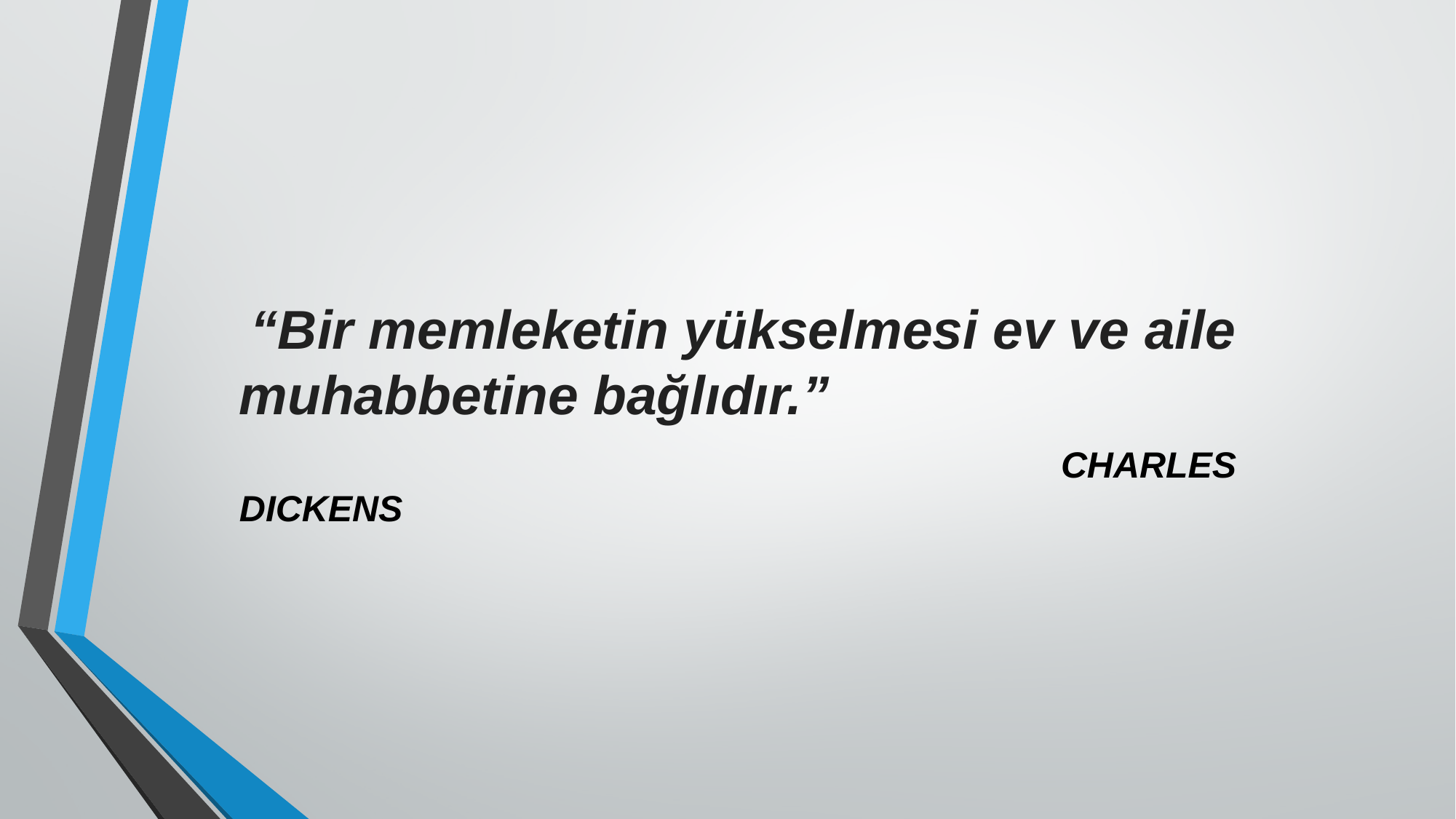

“Bir memleketin yükselmesi ev ve aile muhabbetine bağlıdır.”
                                                                                    CHARLES DICKENS